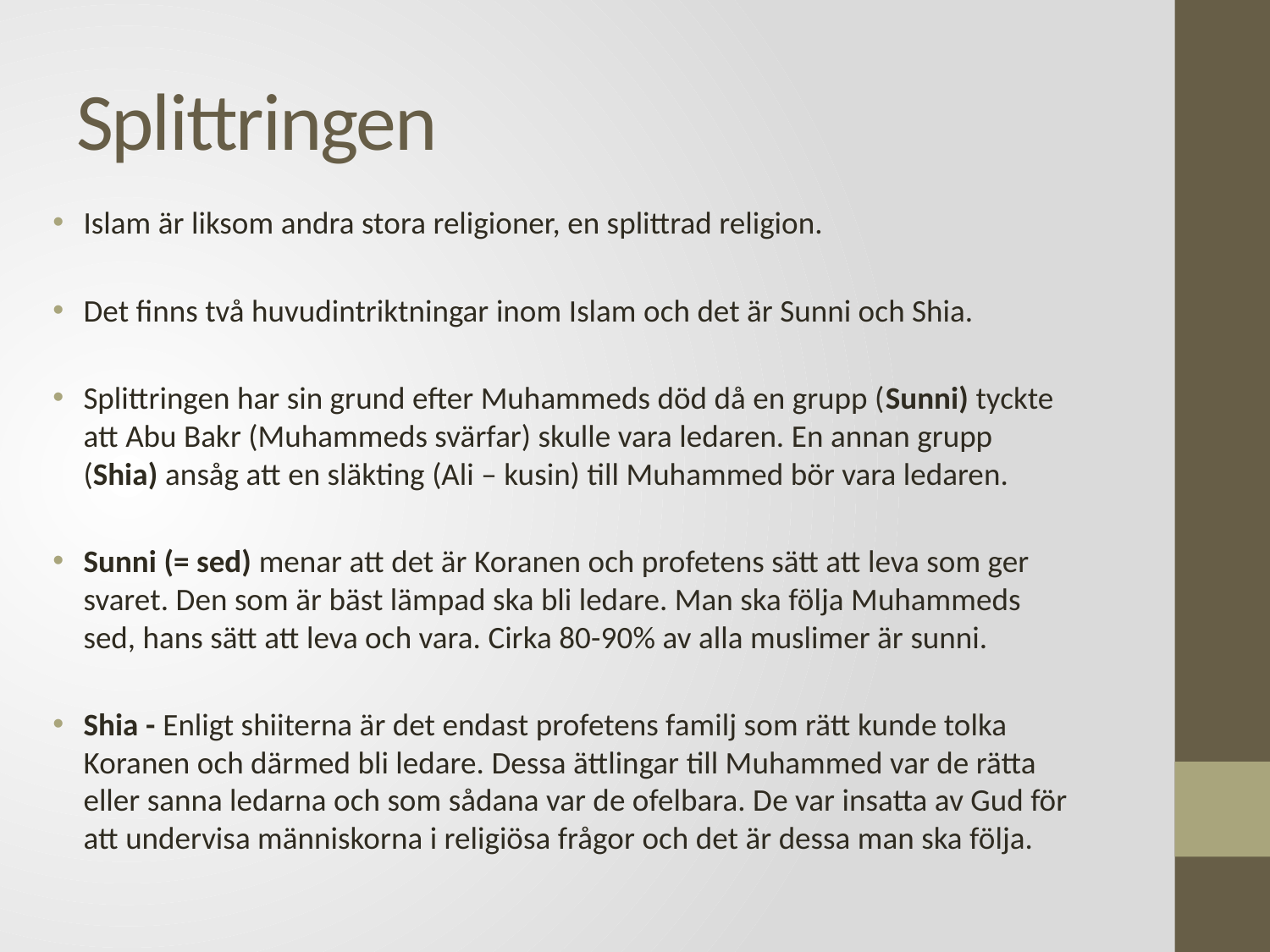

# Splittringen
Islam är liksom andra stora religioner, en splittrad religion.

Det finns två huvudintriktningar inom Islam och det är Sunni och Shia.

Splittringen har sin grund efter Muhammeds död då en grupp (Sunni) tyckte att Abu Bakr (Muhammeds svärfar) skulle vara ledaren. En annan grupp (Shia) ansåg att en släkting (Ali – kusin) till Muhammed bör vara ledaren.

Sunni (= sed) menar att det är Koranen och profetens sätt att leva som ger svaret. Den som är bäst lämpad ska bli ledare. Man ska följa Muhammeds sed, hans sätt att leva och vara. Cirka 80-90% av alla muslimer är sunni.

Shia - Enligt shiiterna är det endast profetens familj som rätt kunde tolka Koranen och därmed bli ledare. Dessa ättlingar till Muhammed var de rätta eller sanna ledarna och som sådana var de ofelbara. De var insatta av Gud för att undervisa människorna i religiösa frågor och det är dessa man ska följa.